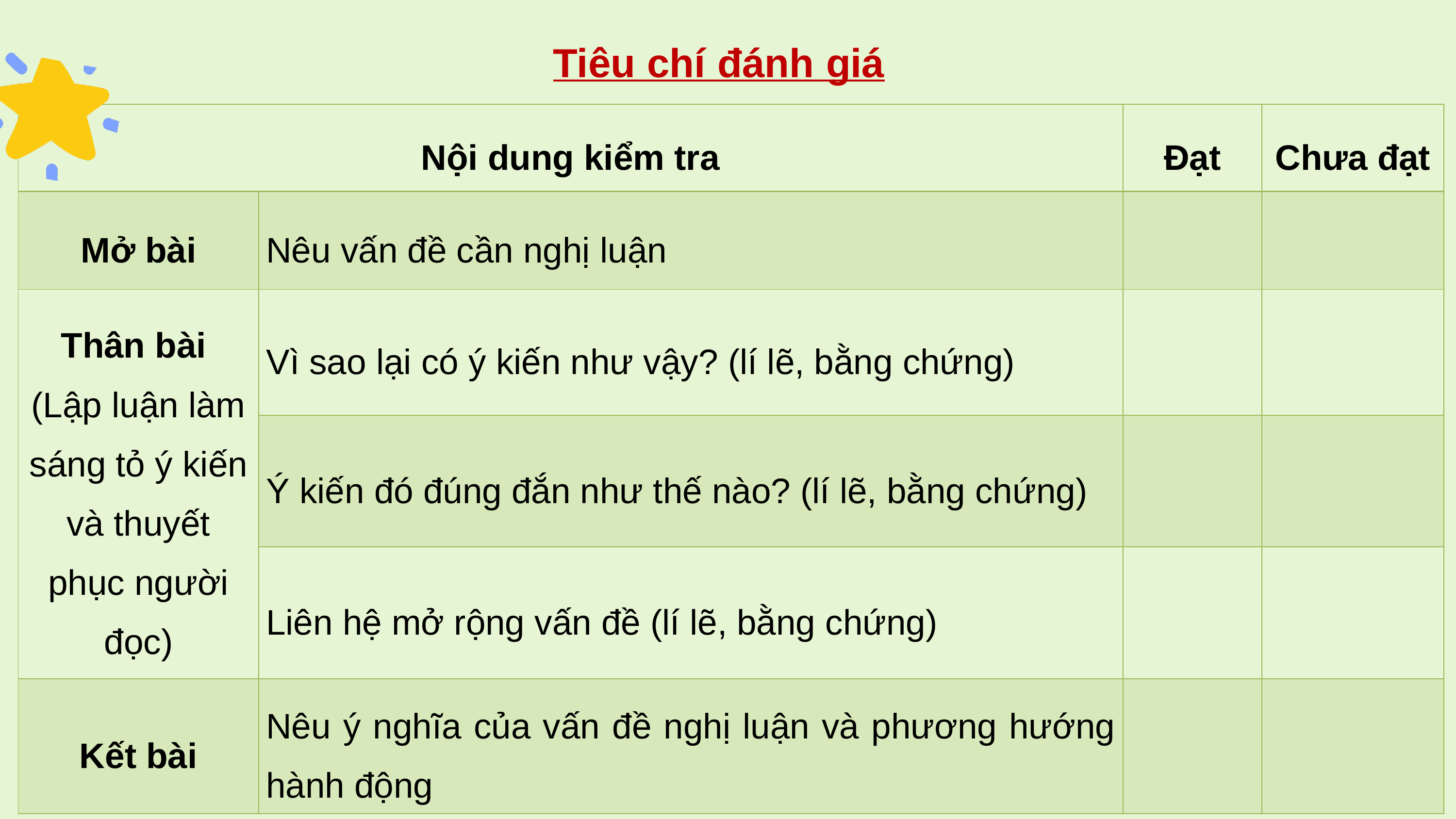

Tiêu chí đánh giá

| Nội dung kiểm tra |  | Đạt | Chưa đạt |
| --- | --- | --- | --- |
| Mở bài | Nêu vấn đề cần nghị luận |  |  |
| Thân bài (Lập luận làm sáng tỏ ý kiến và thuyết phục người đọc) | Vì sao lại có ý kiến như vậy? (lí lẽ, bằng chứng) |  |  |
|  | Ý kiến đó đúng đắn như thế nào? (lí lẽ, bằng chứng) |  |  |
|  | Liên hệ mở rộng vấn đề (lí lẽ, bằng chứng) |  |  |
| Kết bài | Nêu ý nghĩa của vấn đề nghị luận và phương hướng hành động |  |  |